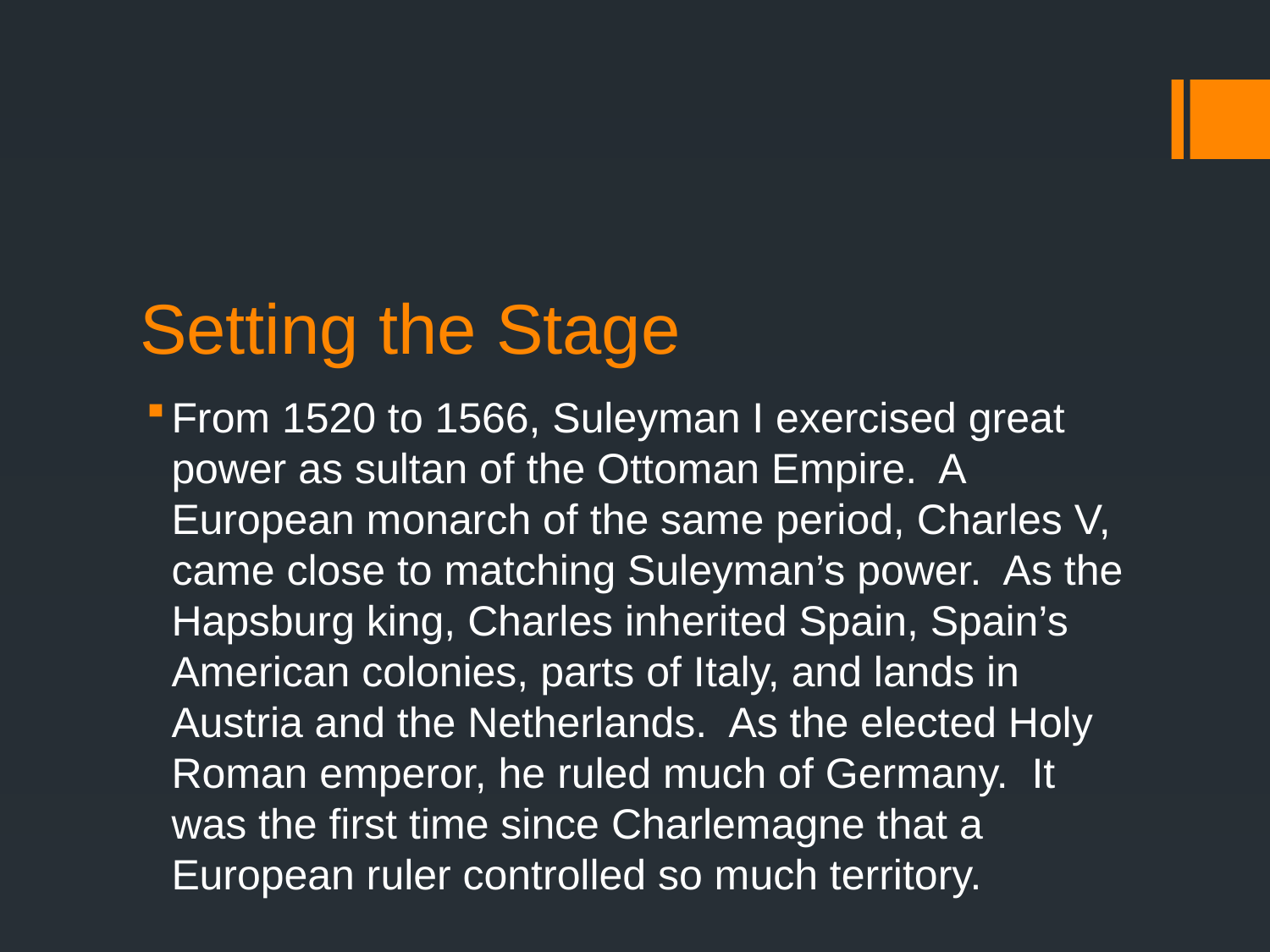

# Setting the Stage
From 1520 to 1566, Suleyman I exercised great power as sultan of the Ottoman Empire.  A European monarch of the same period, Charles V, came close to matching Suleyman’s power.  As the Hapsburg king, Charles inherited Spain, Spain’s American colonies, parts of Italy, and lands in Austria and the Netherlands.  As the elected Holy Roman emperor, he ruled much of Germany.  It was the first time since Charlemagne that a European ruler controlled so much territory.